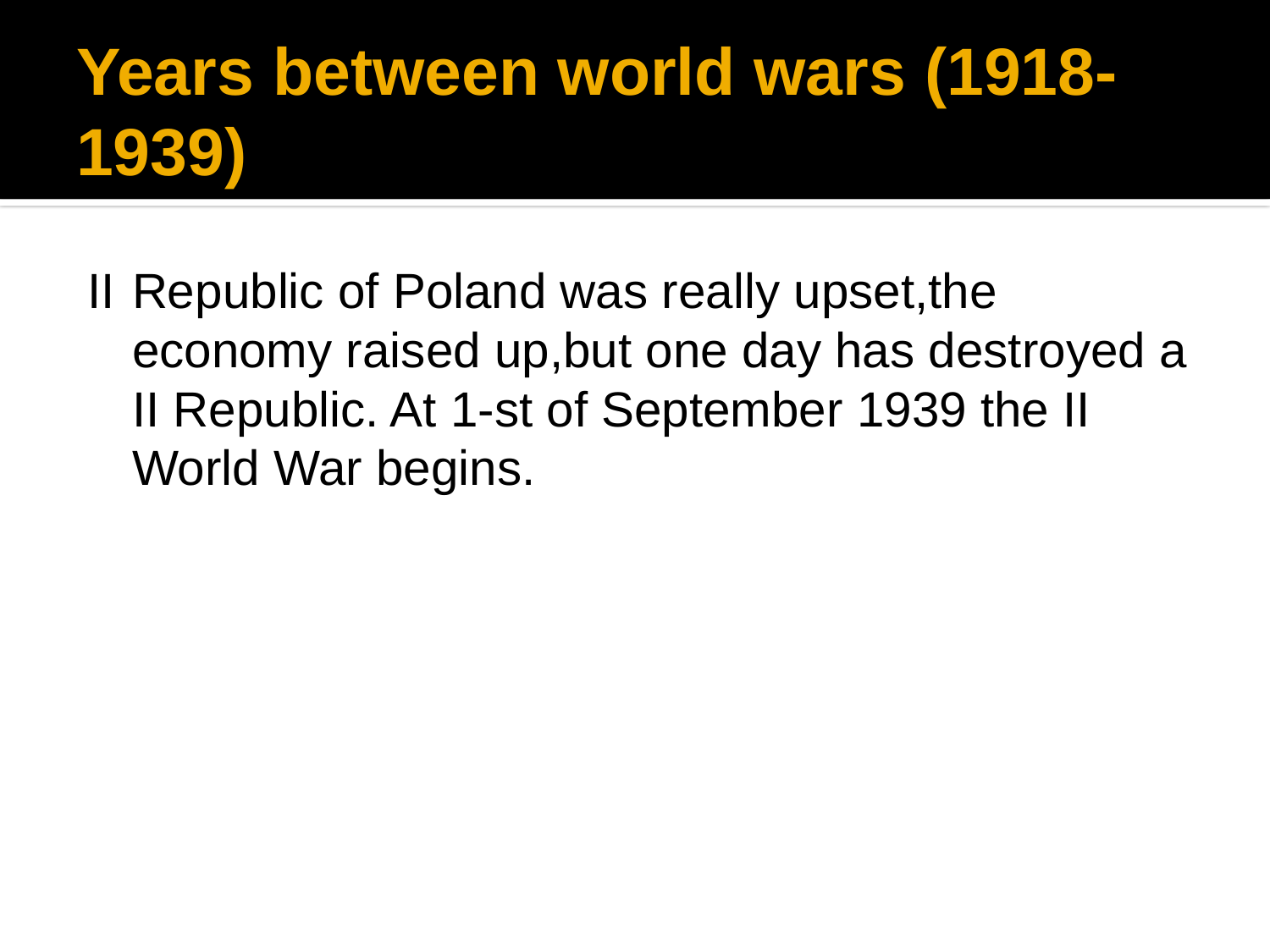

# Years between world wars (1918-1939)
II	Republic of Poland was really upset,the economy raised up,but one day has destroyed a II Republic. At 1-st of September 1939 the II World War begins.